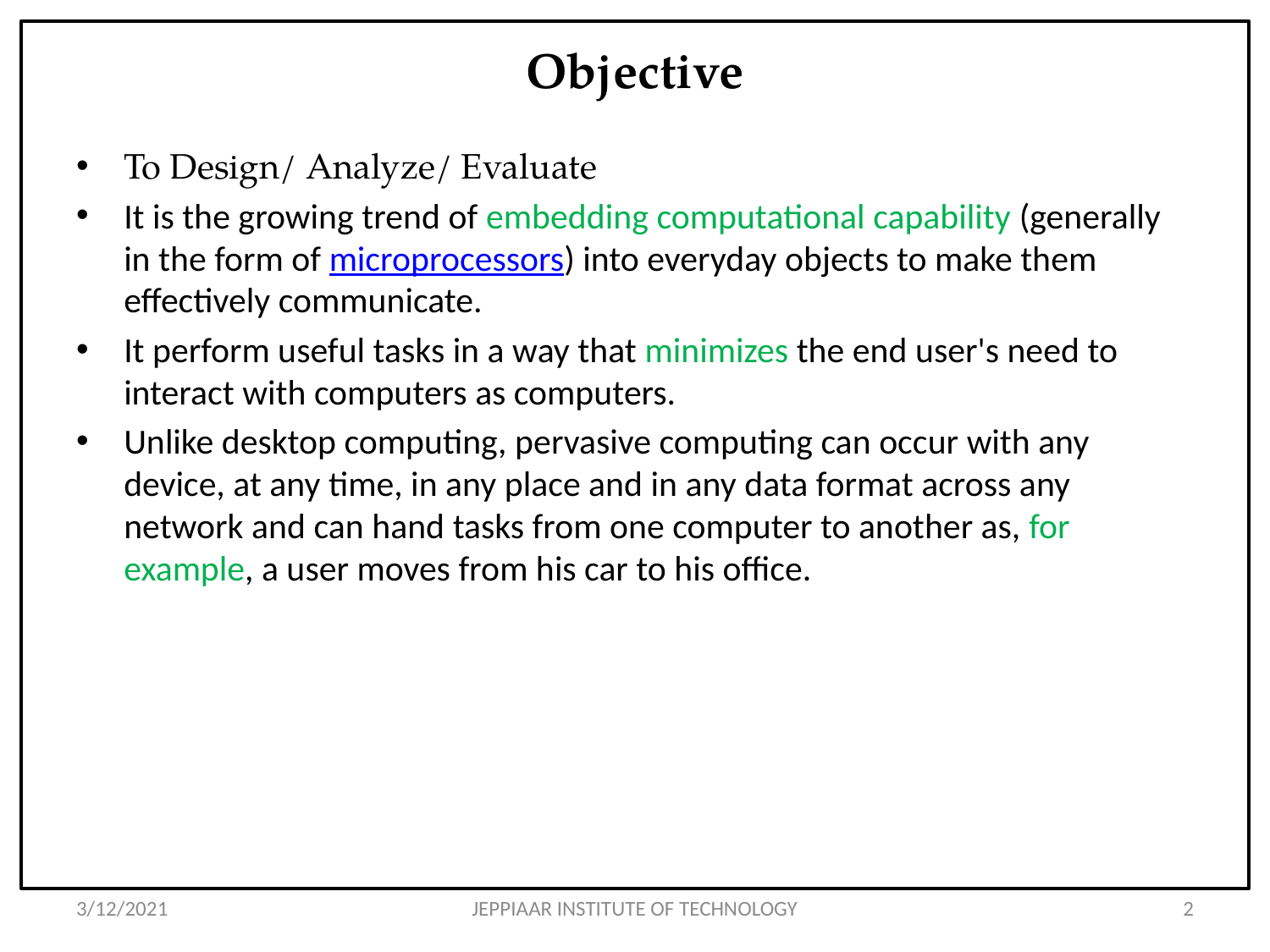

# Objective

To Design/ Analyze/ Evaluate
It is the growing trend of embedding computational capability (generally in the form of microprocessors) into everyday objects to make them effectively communicate.
It perform useful tasks in a way that minimizes the end user's need to interact with computers as computers.
Unlike desktop computing, pervasive computing can occur with any device, at any time, in any place and in any data format across any network and can hand tasks from one computer to another as, for example, a user moves from his car to his office.

3/12/2021
JEPPIAAR INSTITUTE OF TECHNOLOGY
2